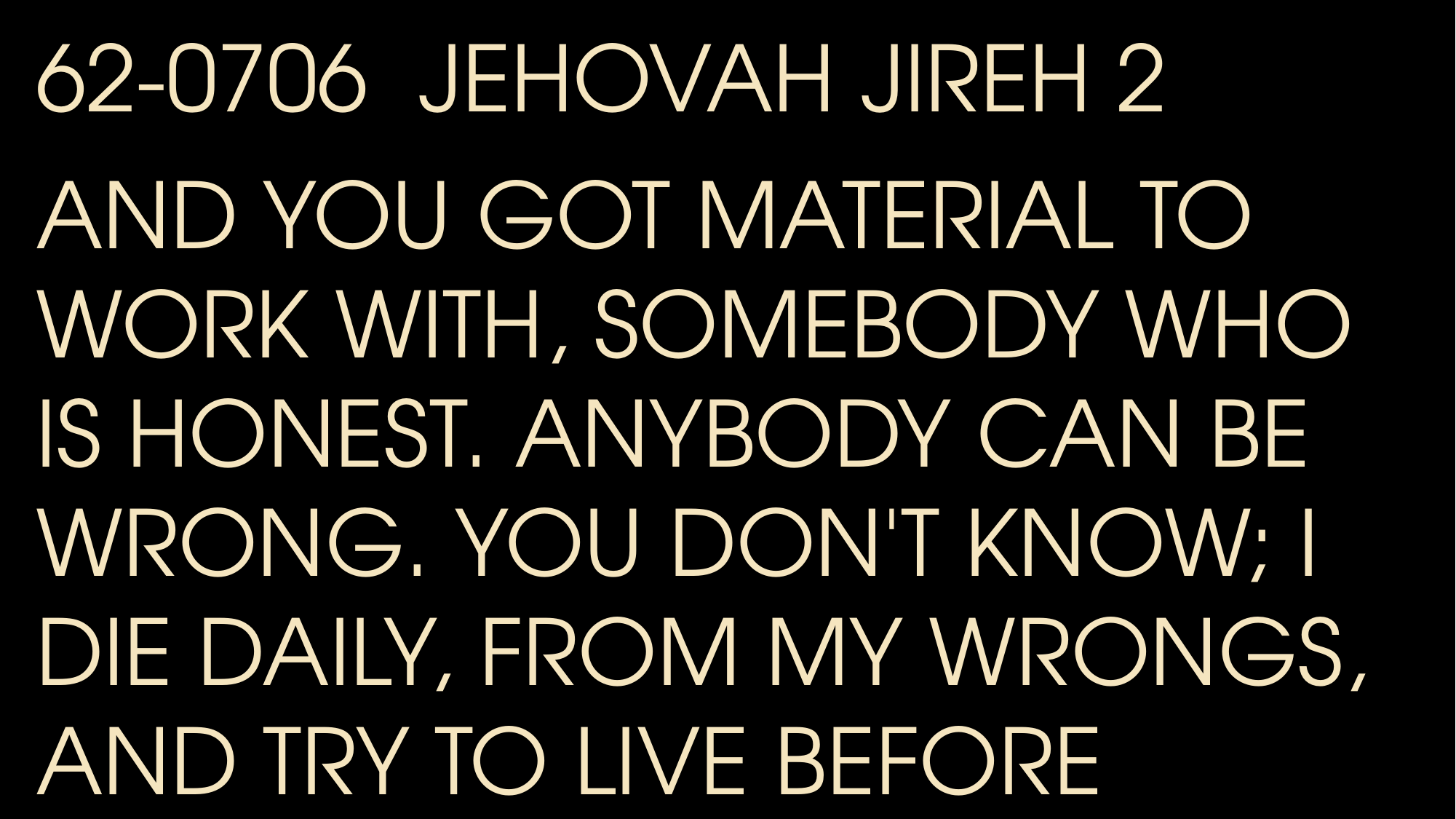

62-0706  Jehovah Jireh 2
And you got material to work with, somebody who is honest. Anybody can be wrong. You don't know; I die daily, from my wrongs, and try to live before Christ.